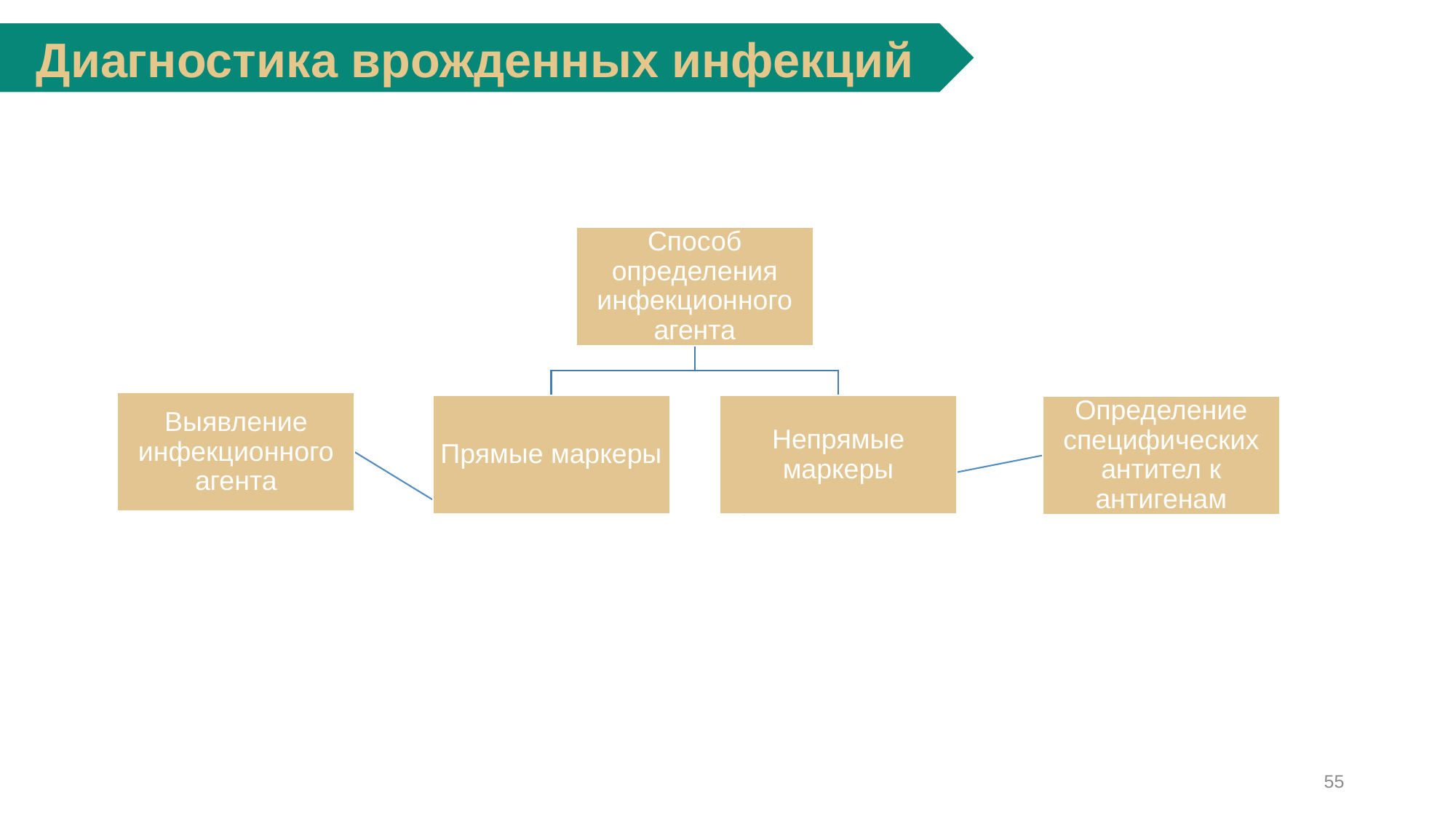

Диагностика врожденных инфекций
Способ определения инфекционного агента
Прямые маркеры
Выявление инфекционного агента
Непрямые маркеры
Определение специфических антител к антигенам
55